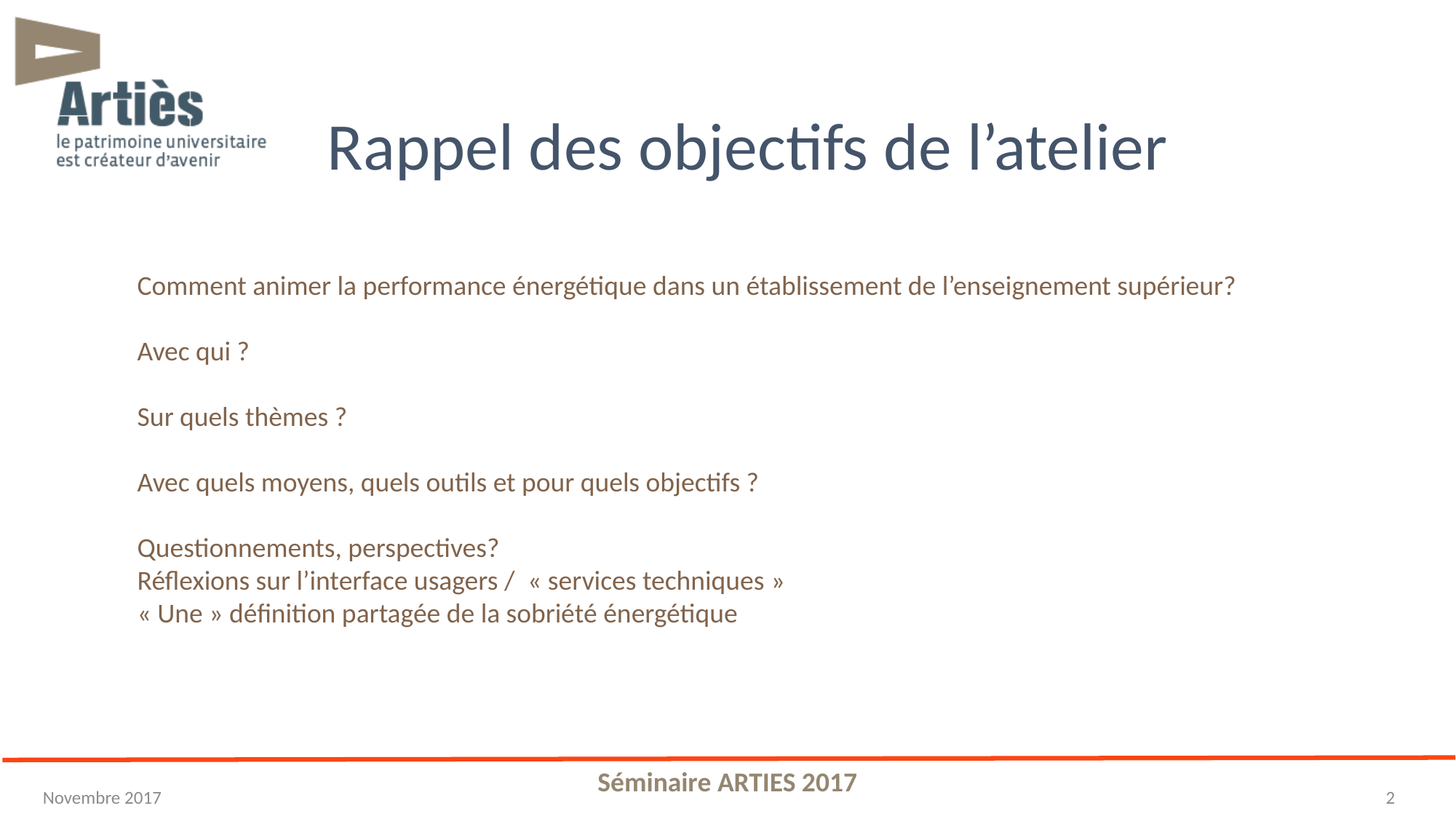

# Rappel des objectifs de l’atelier
Comment animer la performance énergétique dans un établissement de l’enseignement supérieur?

Avec qui ?

Sur quels thèmes ?

Avec quels moyens, quels outils et pour quels objectifs ?

Questionnements, perspectives?
Réflexions sur l’interface usagers /  « services techniques »
« Une » définition partagée de la sobriété énergétique

Séminaire ARTIES 2017
2
Novembre 2017